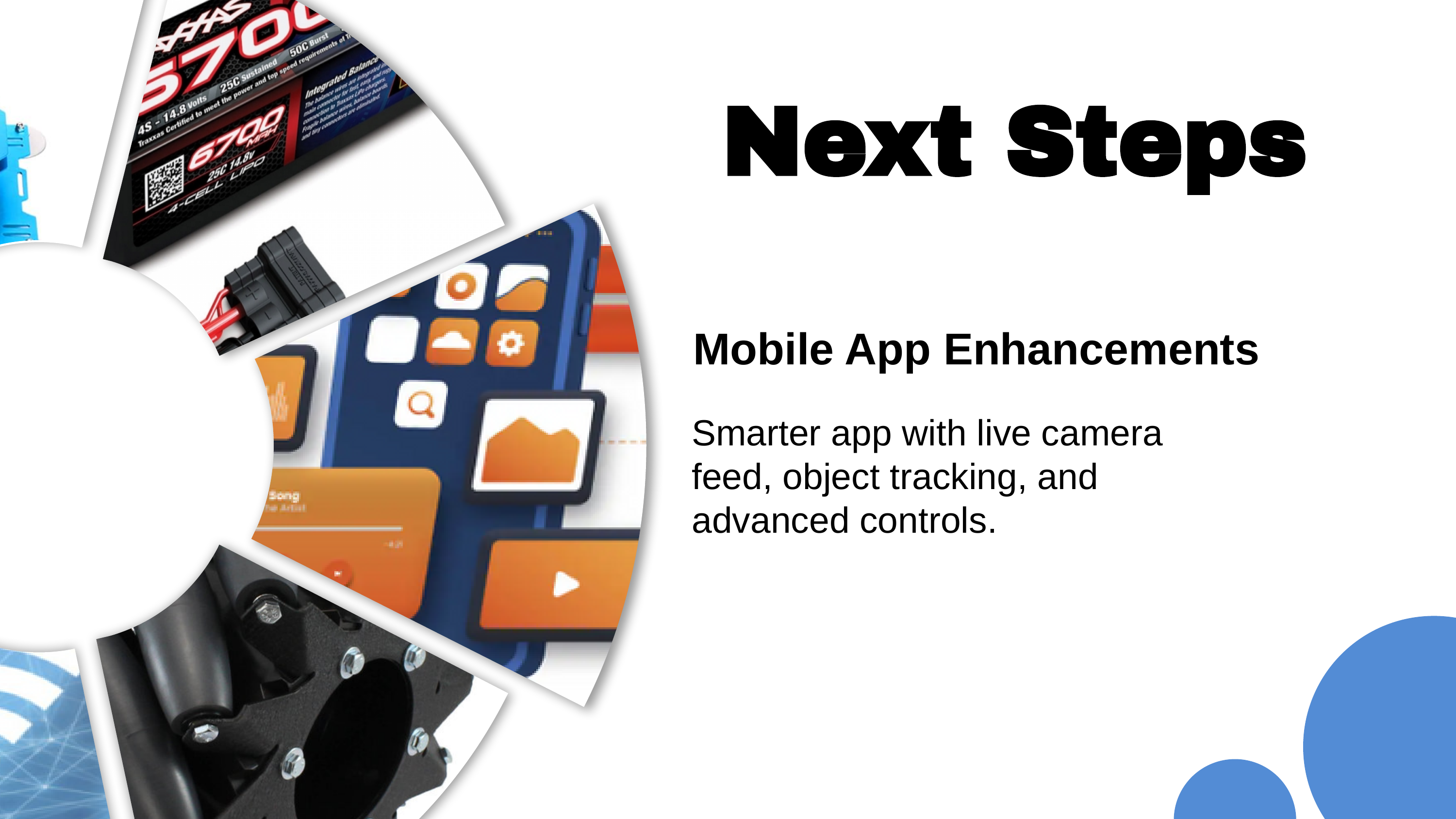

Next Steps

Mobile App Enhancements

Smarter app with live camera feed, object tracking, and advanced controls.